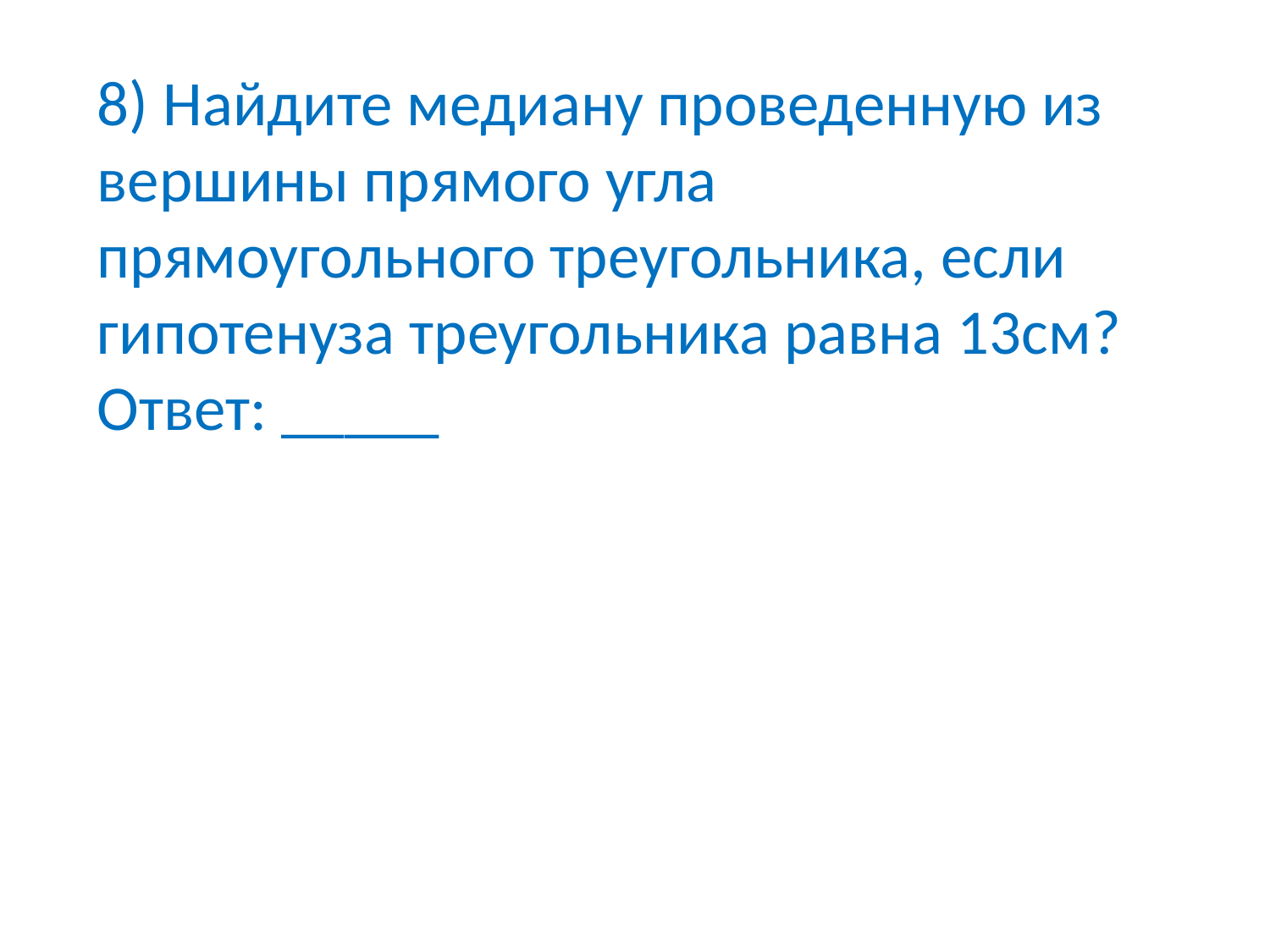

8) Найдите медиану проведенную из вершины прямого угла прямоугольного треугольника, если гипотенуза треугольника равна 13см?
Ответ: _____